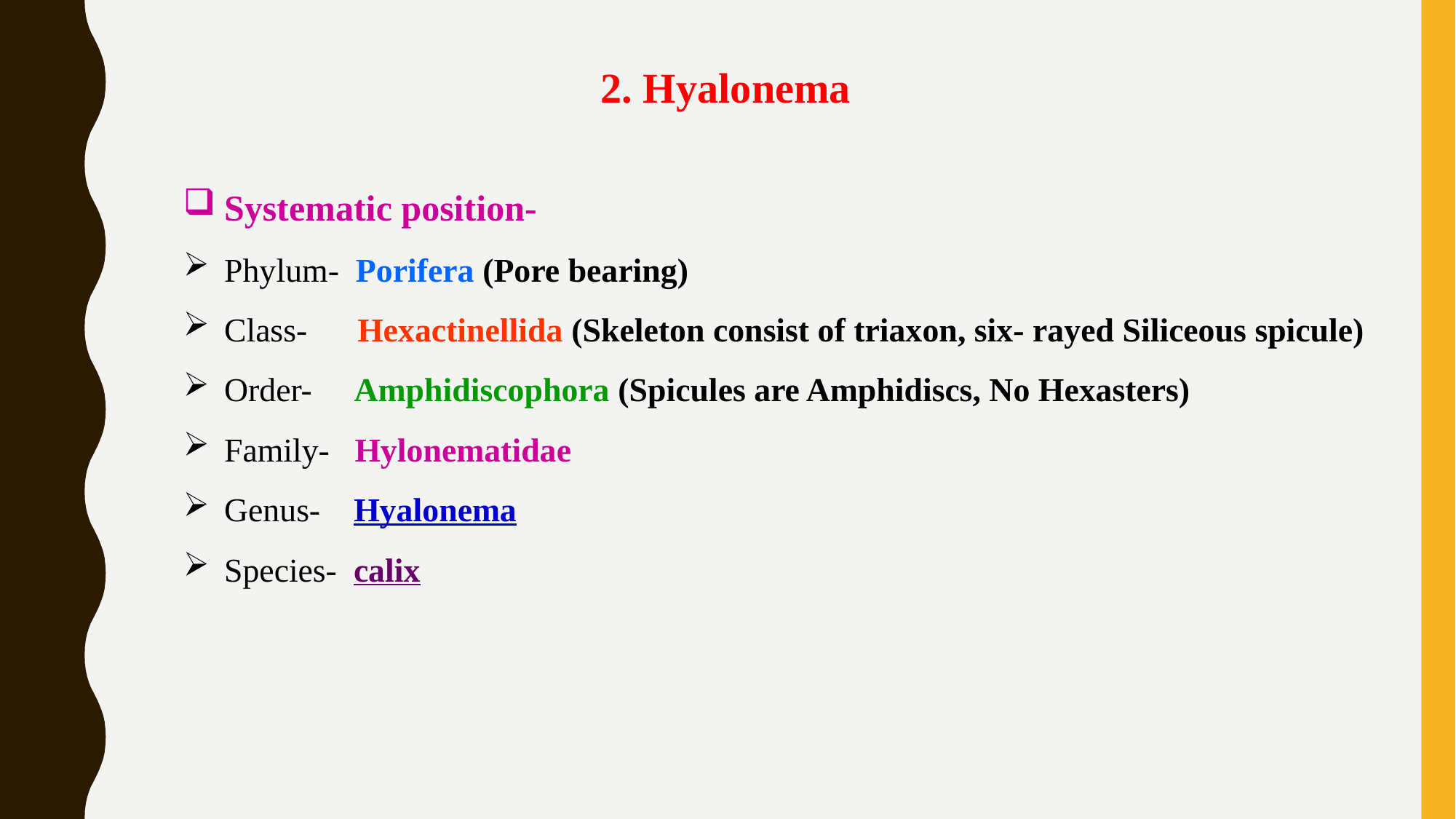

2. Hyalonema
Systematic position-
Phylum-  Porifera (Pore bearing)
Class-      Hexactinellida (Skeleton consist of triaxon, six- rayed Siliceous spicule)
Order-     Amphidiscophora (Spicules are Amphidiscs, No Hexasters)
Family-   Hylonematidae
Genus-    Hyalonema
Species-  calix